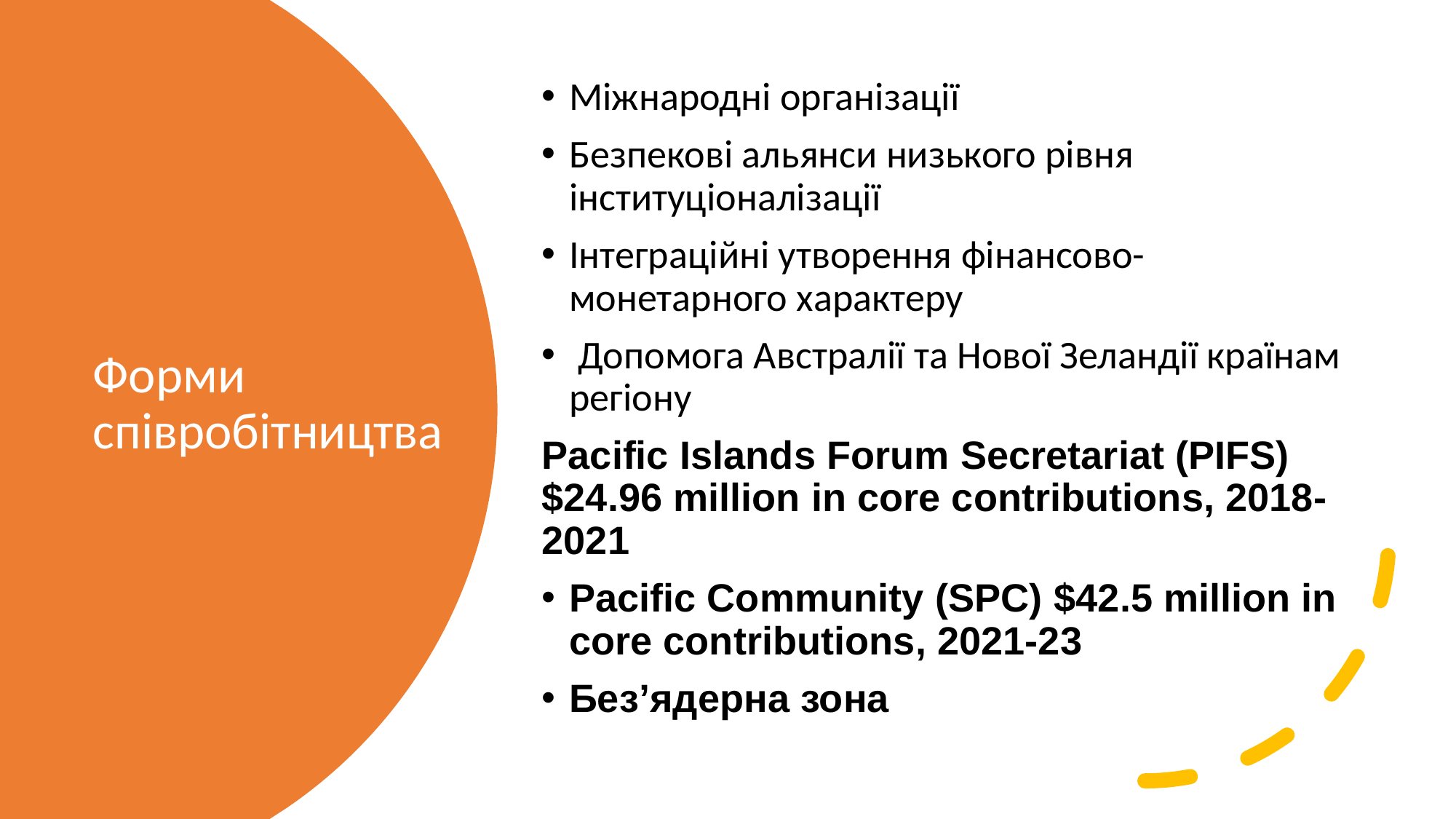

Міжнародні організації
Безпекові альянси низького рівня інституціоналізації
Інтеграційні утворення фінансово-монетарного характеру
 Допомога Австралії та Нової Зеландії країнам регіону
Pacific Islands Forum Secretariat (PIFS) $24.96 million in core contributions, 2018-2021
Pacific Community (SPC) $42.5 million in core contributions, 2021-23
Без’ядерна зона

# Форми співробітництва